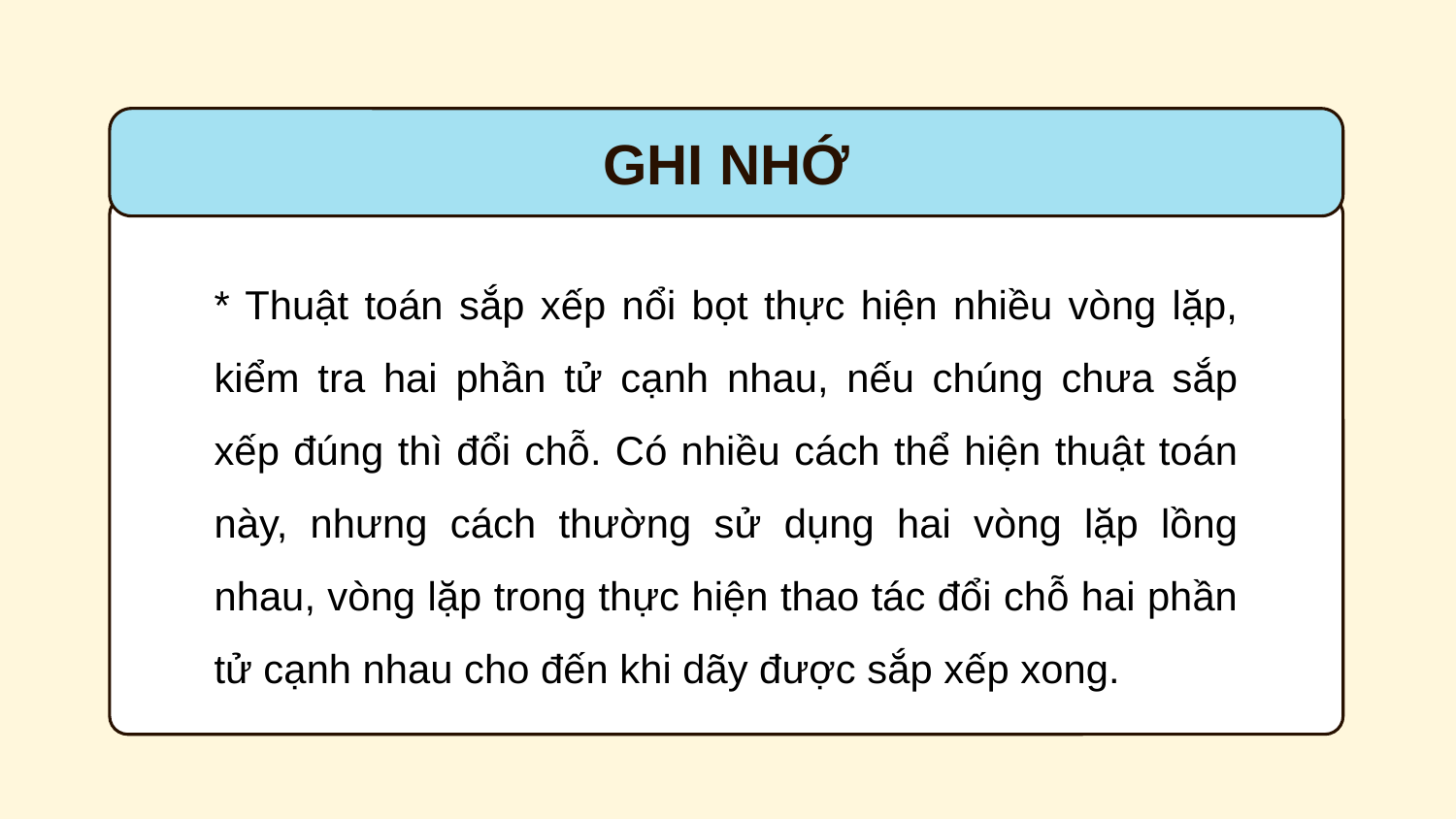

# GHI NHỚ

* Thuật toán sắp xếp nổi bọt thực hiện nhiều vòng lặp, kiểm tra hai phần tử cạnh nhau, nếu chúng chưa sắp xếp đúng thì đổi chỗ. Có nhiều cách thể hiện thuật toán này, nhưng cách thường sử dụng hai vòng lặp lồng nhau, vòng lặp trong thực hiện thao tác đổi chỗ hai phần tử cạnh nhau cho đến khi dãy được sắp xếp xong.